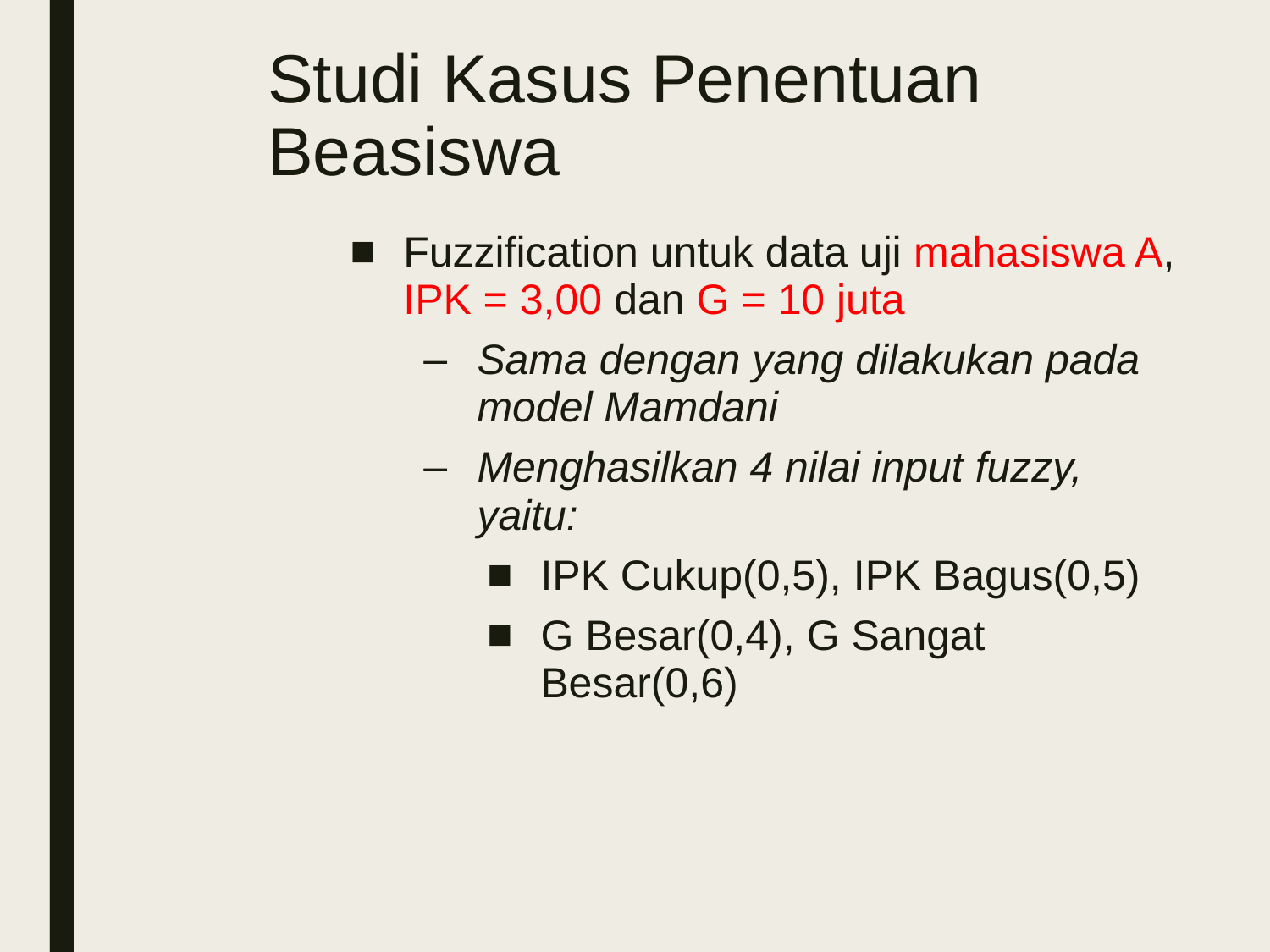

# Studi Kasus Penentuan Beasiswa
Fuzzification untuk data uji mahasiswa A, IPK = 3,00 dan G = 10 juta
Sama dengan yang dilakukan pada model Mamdani
Menghasilkan 4 nilai input fuzzy, yaitu:
IPK Cukup(0,5), IPK Bagus(0,5)
G Besar(0,4), G Sangat Besar(0,6)